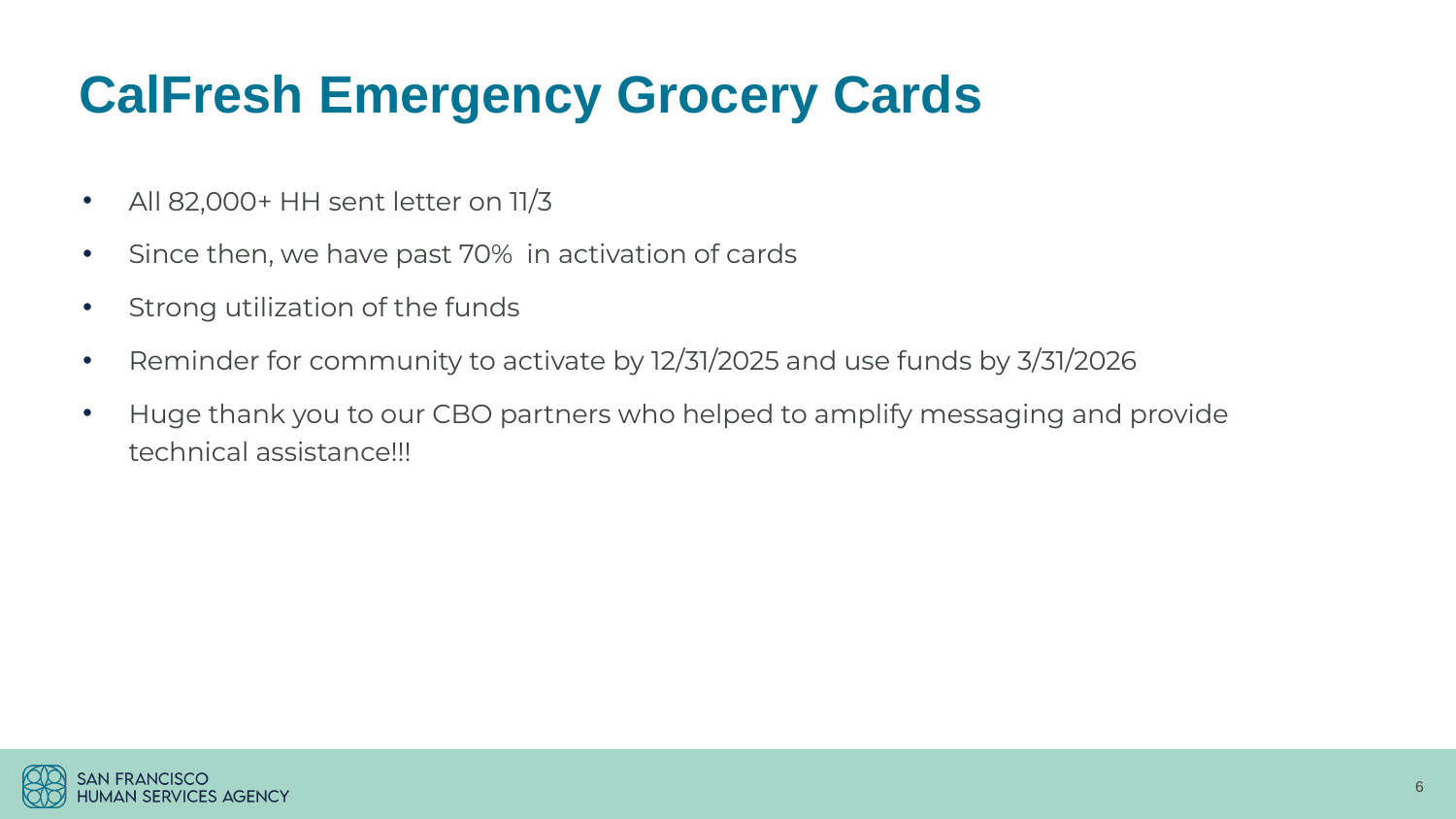

# CalFresh Emergency Grocery Cards
All 82,000+ HH sent letter on 11/3
Since then, we have past 70%  in activation of cards
Strong utilization of the funds
Reminder for community to activate by 12/31/2025 and use funds by 3/31/2026
Huge thank you to our CBO partners who helped to amplify messaging and provide technical assistance!!!
6